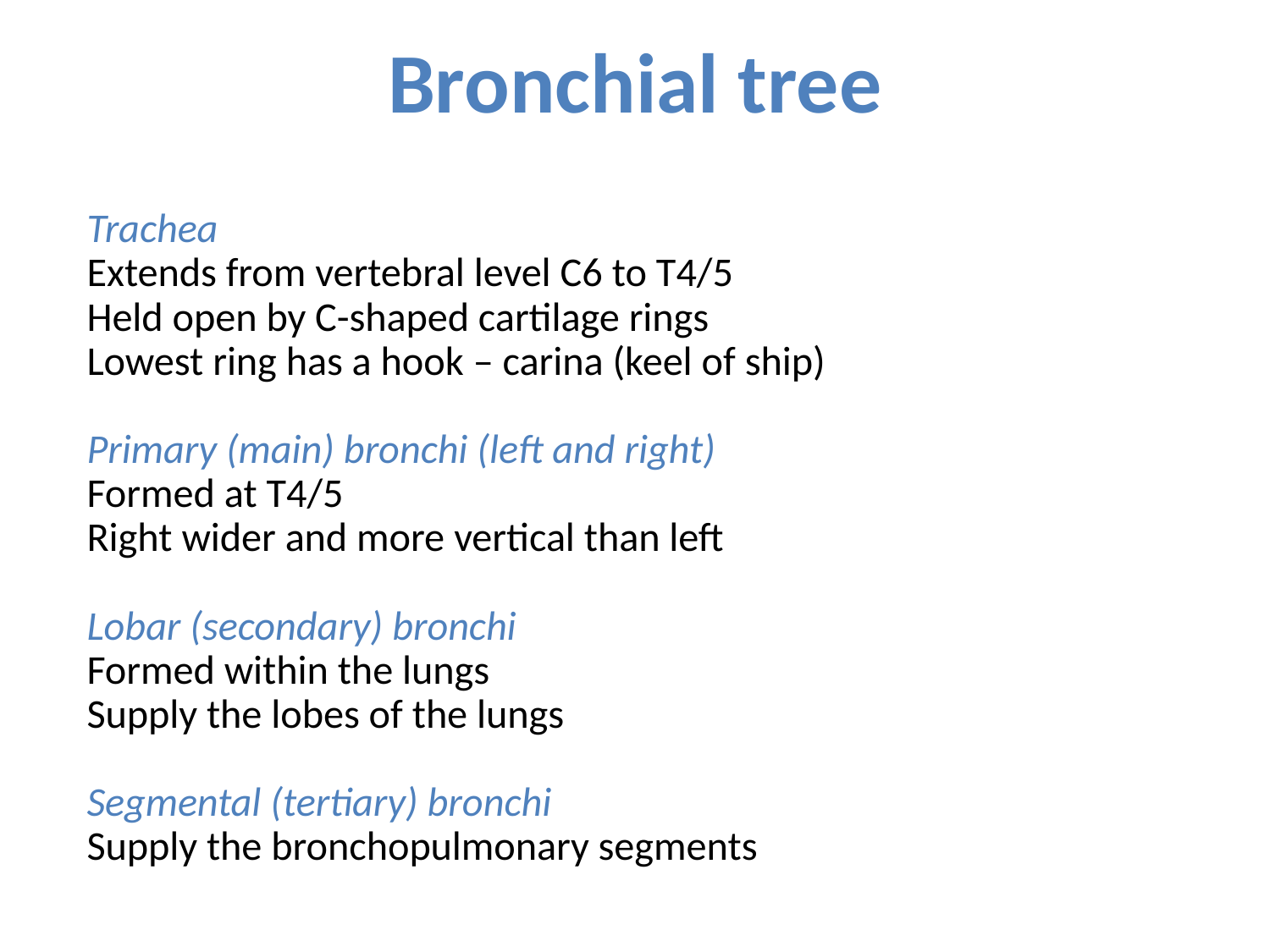

# Bronchial tree
Trachea
Extends from vertebral level C6 to T4/5
Held open by C-shaped cartilage rings
Lowest ring has a hook – carina (keel of ship)

Primary (main) bronchi (left and right)
Formed at T4/5
Right wider and more vertical than left

Lobar (secondary) bronchi
Formed within the lungs
Supply the lobes of the lungs

Segmental (tertiary) bronchi
Supply the bronchopulmonary segments